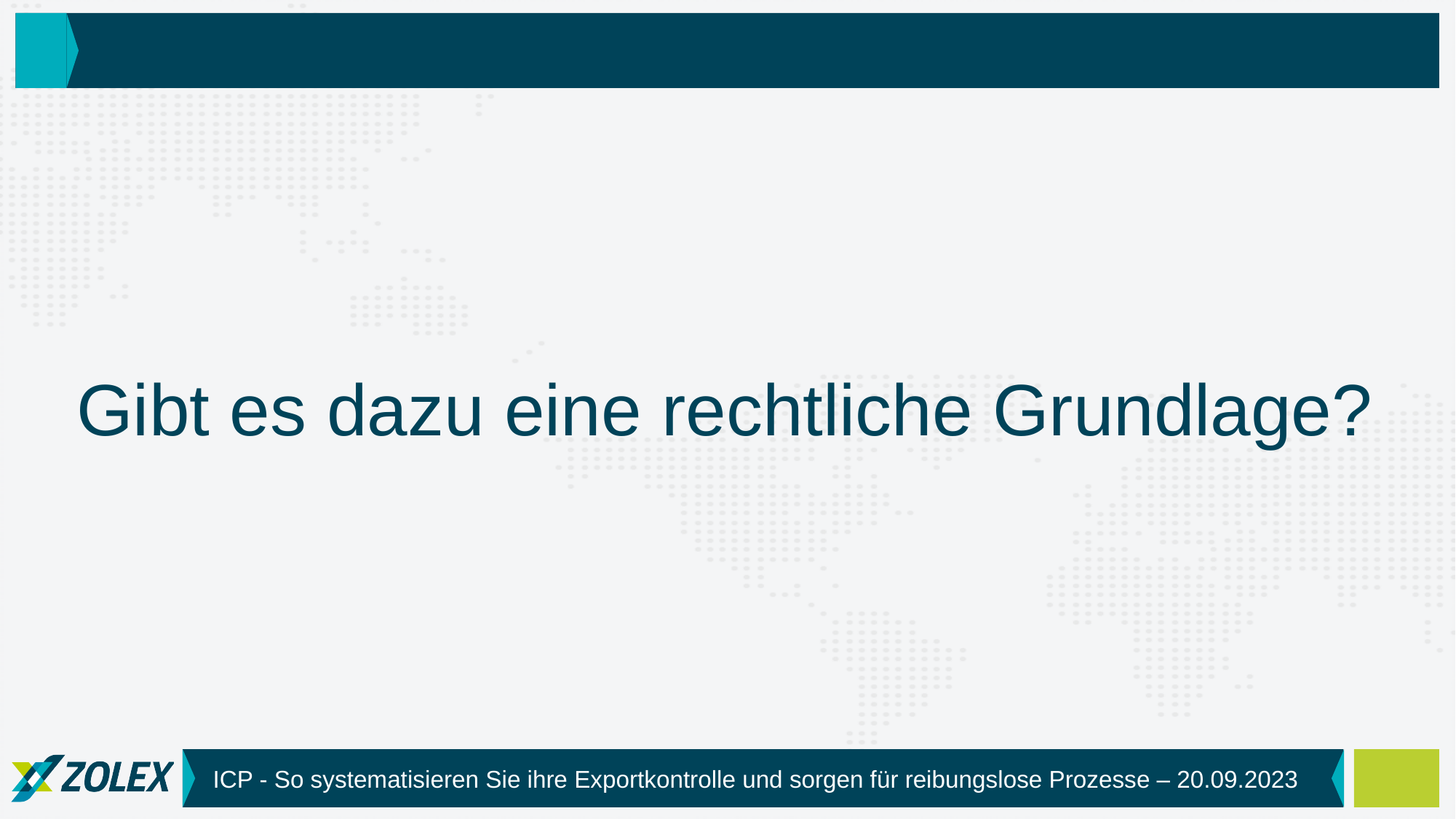

# Gibt es dazu eine rechtliche Grundlage?